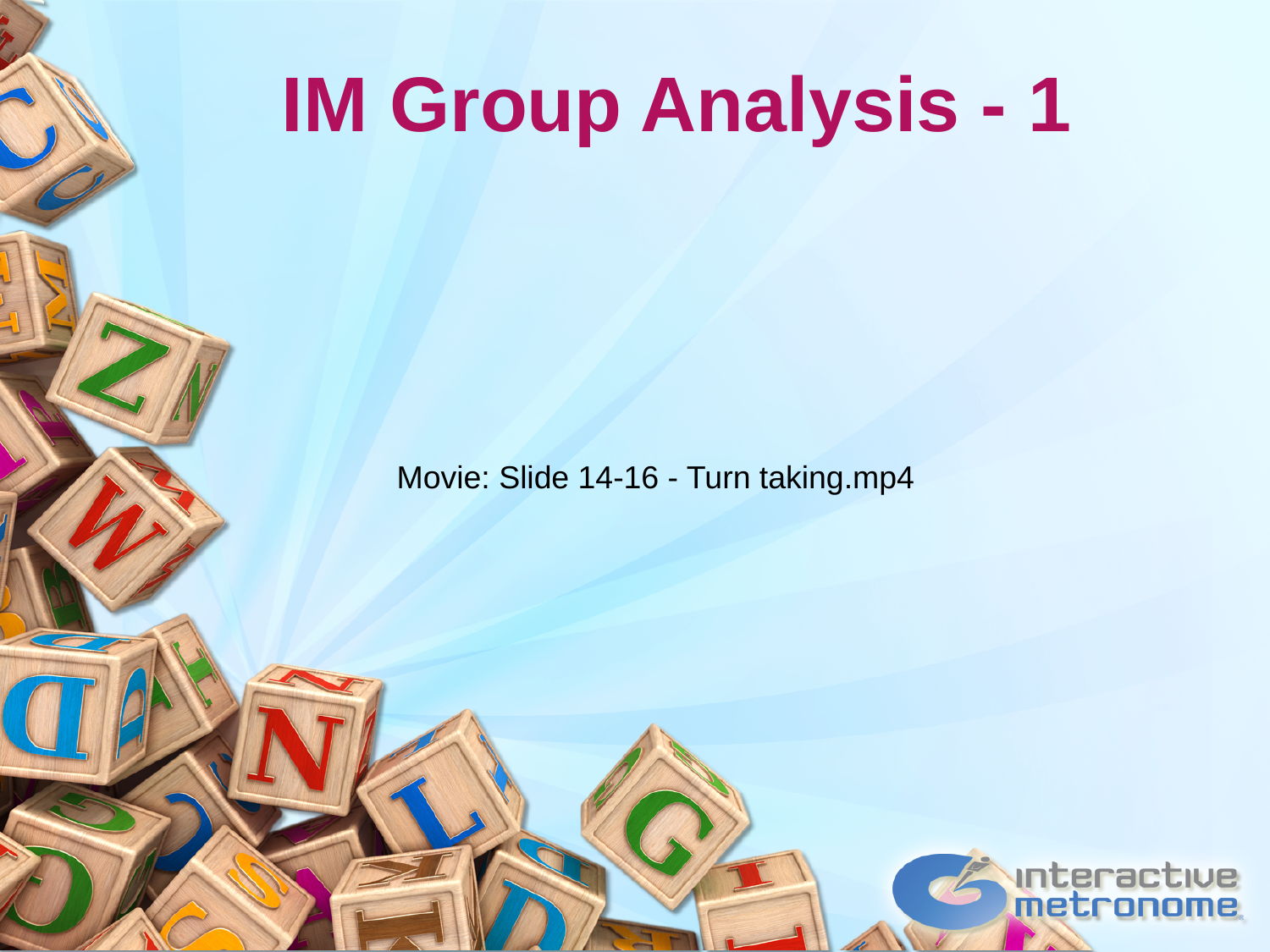

# IM Group Analysis - 1
Movie: Slide 14-16 - Turn taking.mp4